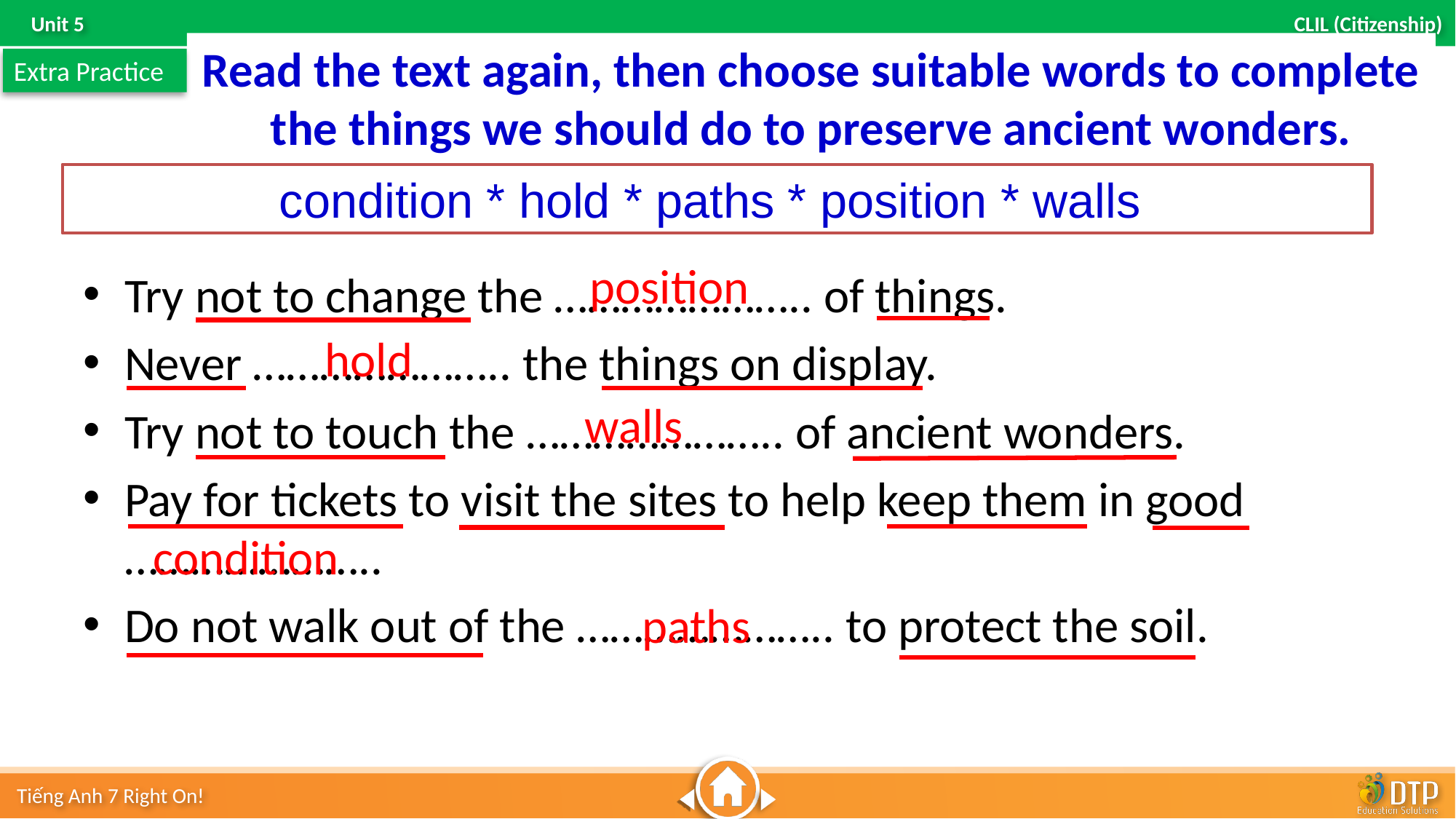

# Read the text again, then choose suitable words to complete the things we should do to preserve ancient wonders.
Extra Practice
condition * hold * paths * position * walls
position
Try not to change the ………………….. of things.
Never ………………….. the things on display.
Try not to touch the ………………….. of ancient wonders.
Pay for tickets to visit the sites to help keep them in good …………………..
Do not walk out of the ………………….. to protect the soil.
hold
walls
condition
paths